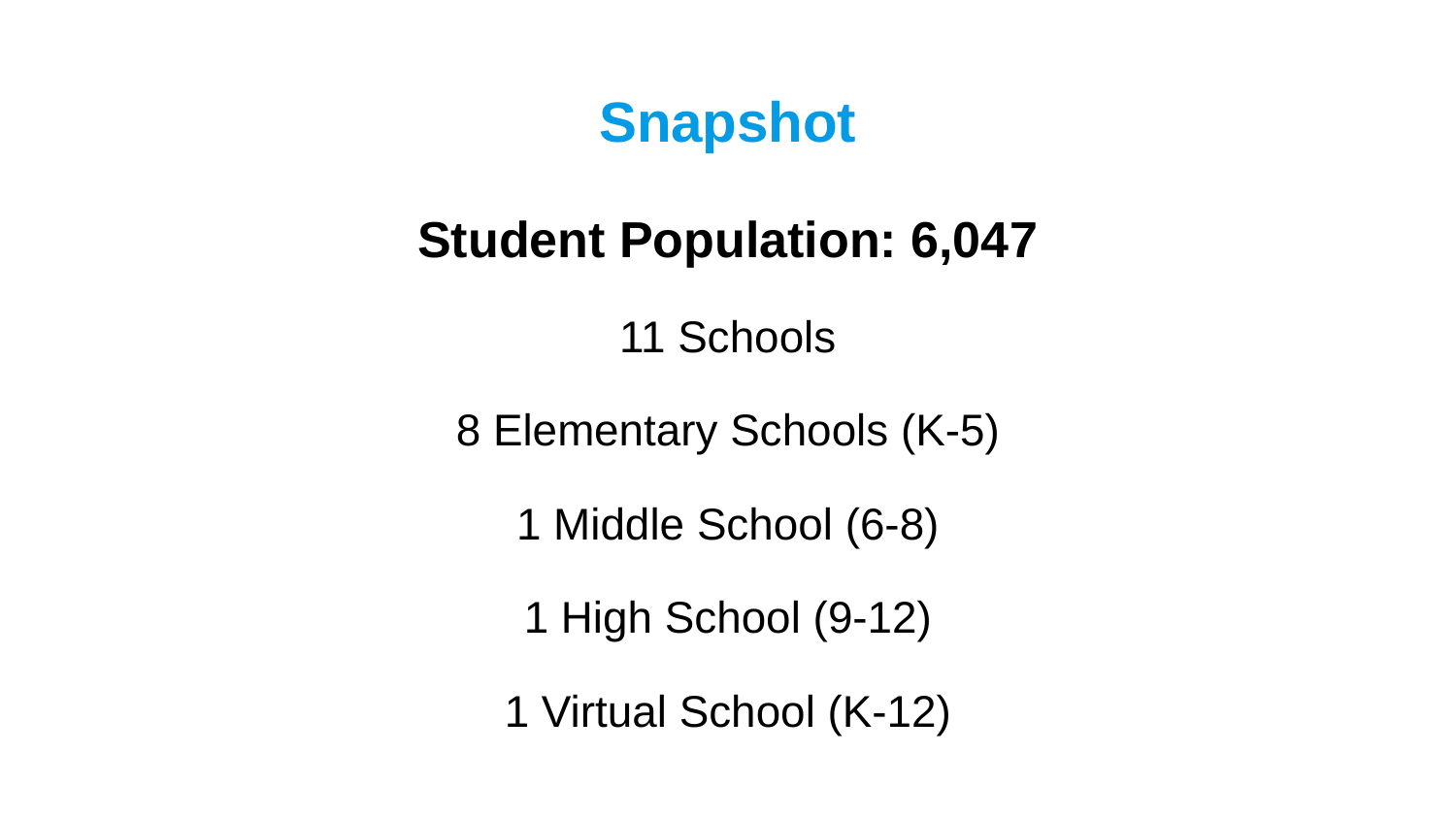

# Snapshot

Student Population: 6,047
11 Schools
8 Elementary Schools (K-5)
1 Middle School (6-8)
1 High School (9-12)
1 Virtual School (K-12)